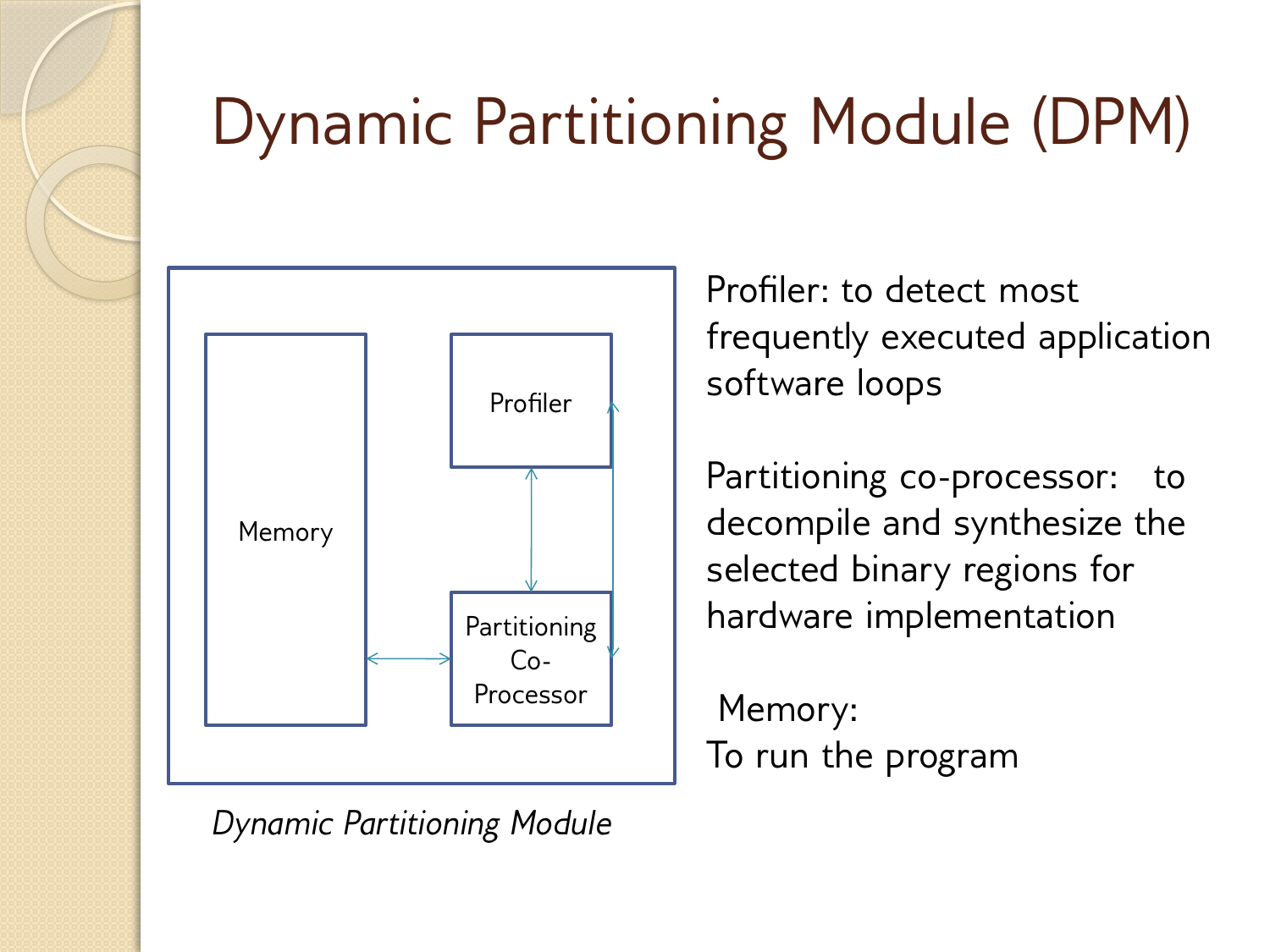

# Dynamic Partitioning Module (DPM)
Profiler: to detect most frequently executed application software loops

Partitioning co-processor:   to decompile and synthesize the selected binary regions for hardware implementation

 Memory:
To run the program

Memory
Profiler
Partitioning Co-Processor
Dynamic Partitioning Module